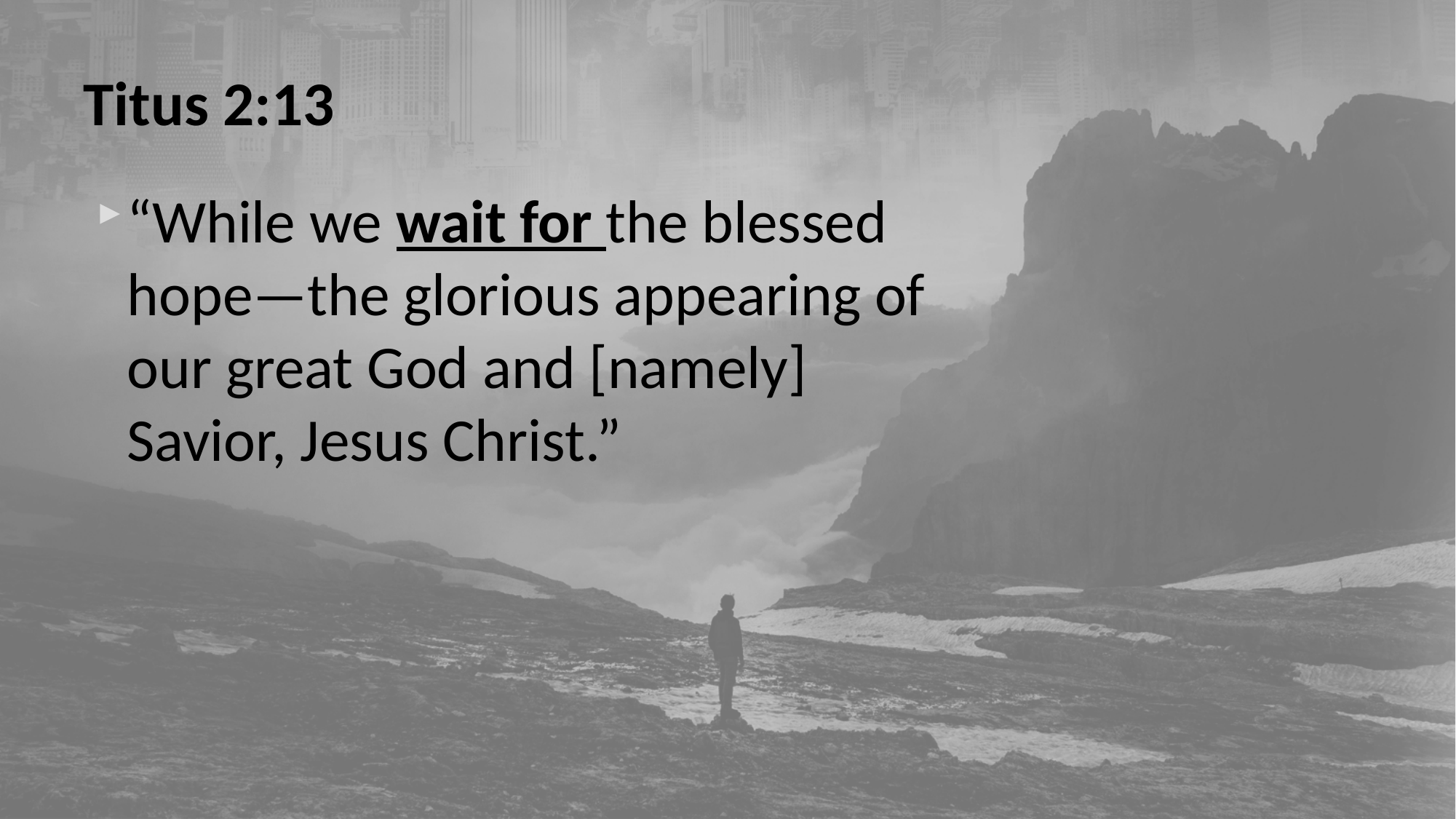

# Titus 2:13
“While we wait for the blessed hope—the glorious appearing of our great God and [namely] Savior, Jesus Christ.”